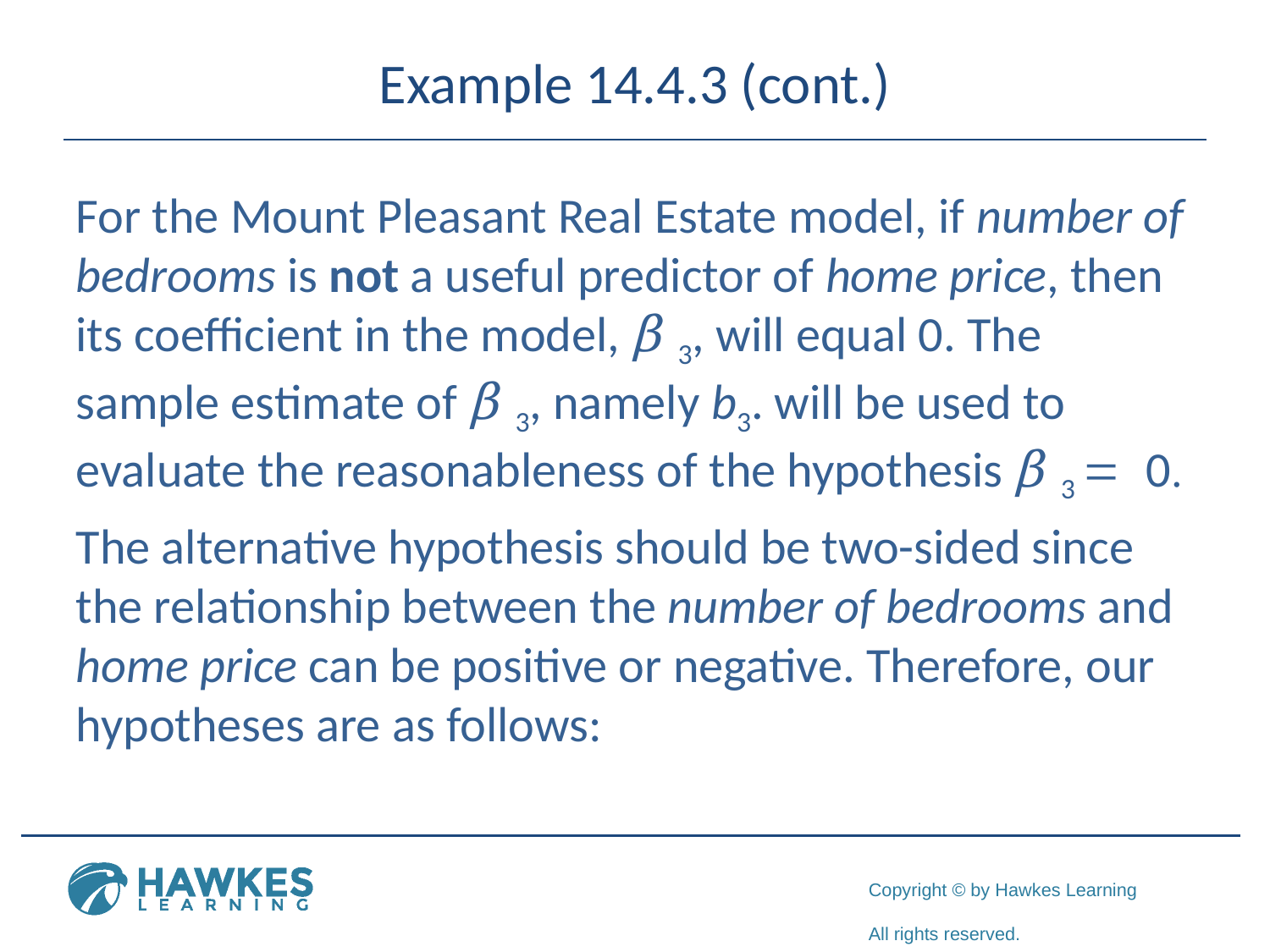

# Example 14.4.3 (cont.)
For the Mount Pleasant Real Estate model, if number of bedrooms is not a useful predictor of home price, then its coefficient in the model, β 3, will equal 0. The sample estimate of β 3, namely b3. will be used to evaluate the reasonableness of the hypothesis β 3 = 0.
The alternative hypothesis should be two-sided since the relationship between the number of bedrooms and home price can be positive or negative. Therefore, our hypotheses are as follows: